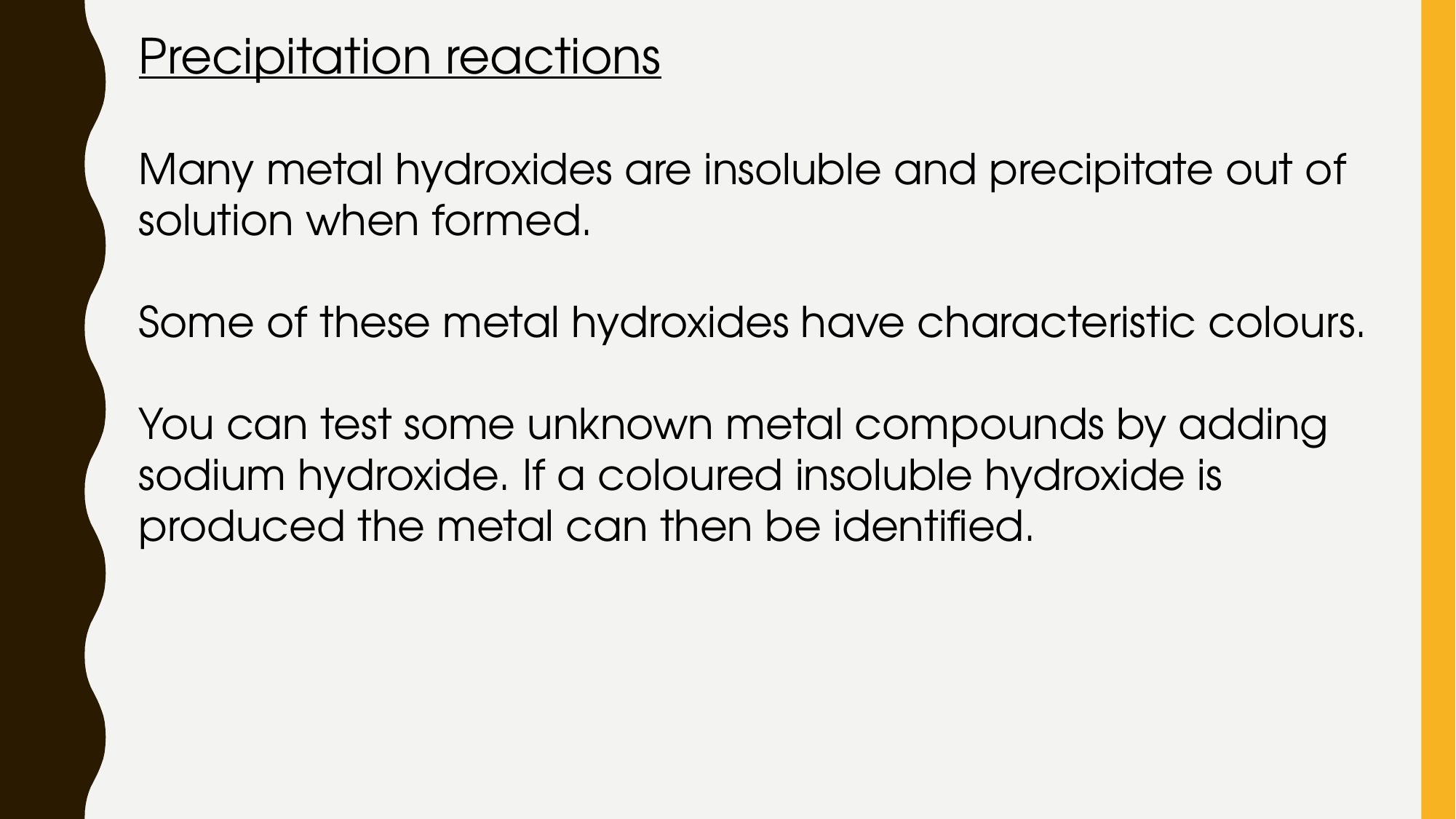

Precipitation reactions

Many metal hydroxides are insoluble and precipitate out of solution when formed.

Some of these metal hydroxides have characteristic colours.

You can test some unknown metal compounds by adding sodium hydroxide. If a coloured insoluble hydroxide is produced the metal can then be identified.